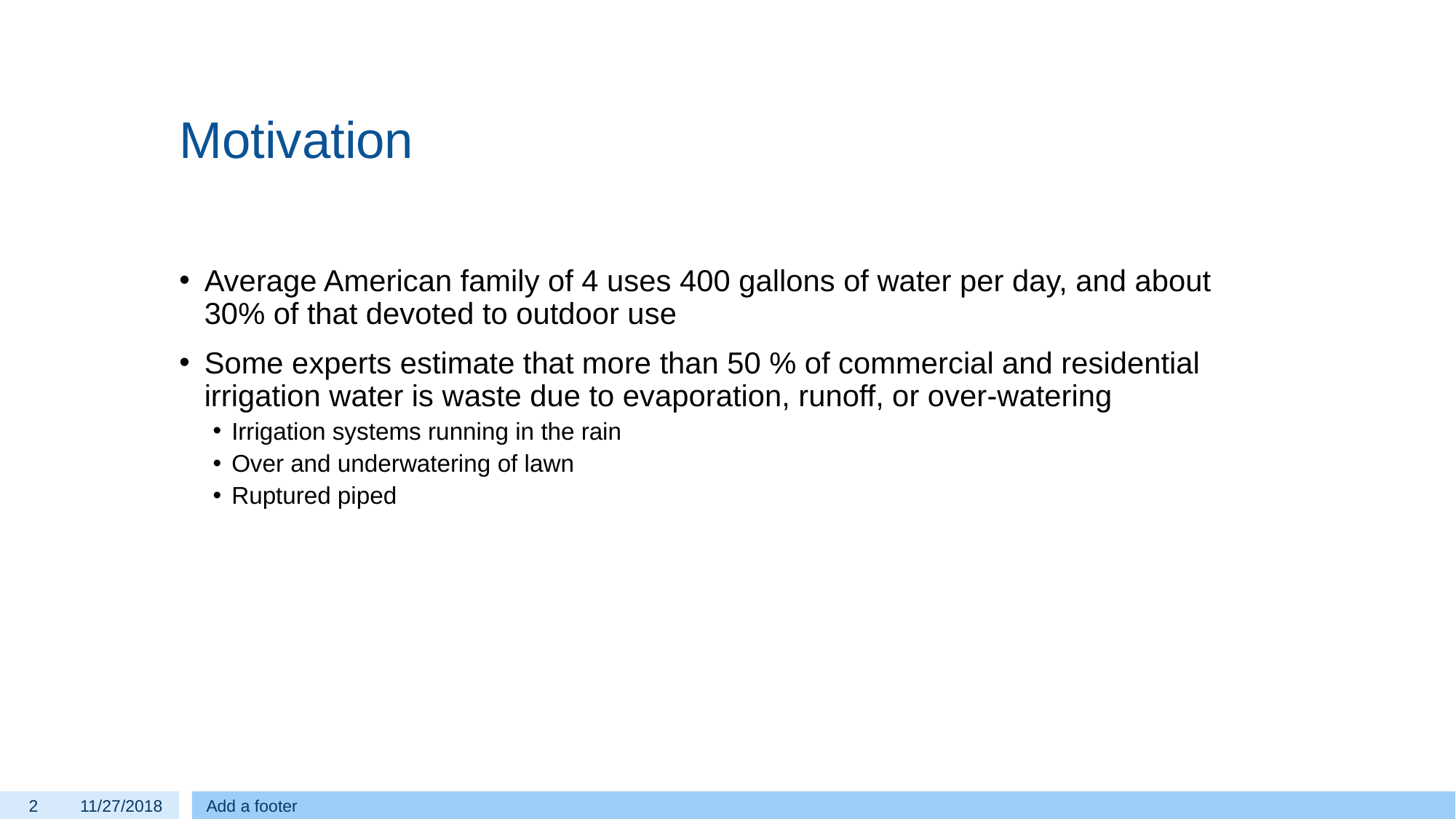

# Motivation
Average American family of 4 uses 400 gallons of water per day, and about 30% of that devoted to outdoor use
Some experts estimate that more than 50 % of commercial and residential irrigation water is waste due to evaporation, runoff, or over-watering
Irrigation systems running in the rain
Over and underwatering of lawn
Ruptured piped

2
11/27/2018
Add a footer